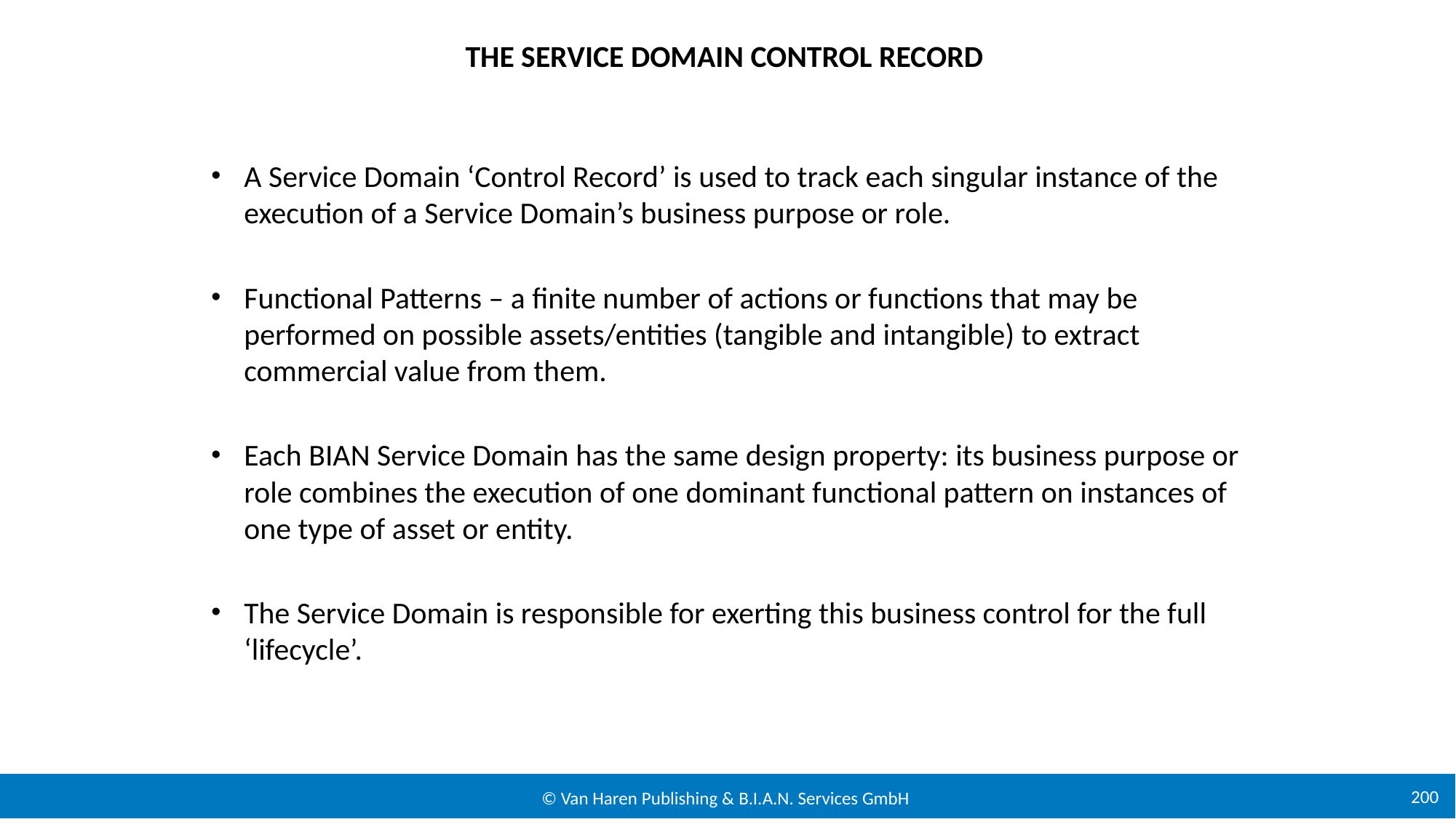

# The Service Domain Control Record
A Service Domain ‘Control Record’ is used to track each singular instance of the execution of a Service Domain’s business purpose or role.

Functional Patterns – a finite number of actions or functions that may be performed on possible assets/entities (tangible and intangible) to extract commercial value from them.

Each BIAN Service Domain has the same design property: its business purpose or role combines the execution of one dominant functional pattern on instances of one type of asset or entity.

The Service Domain is responsible for exerting this business control for the full ‘lifecycle’.